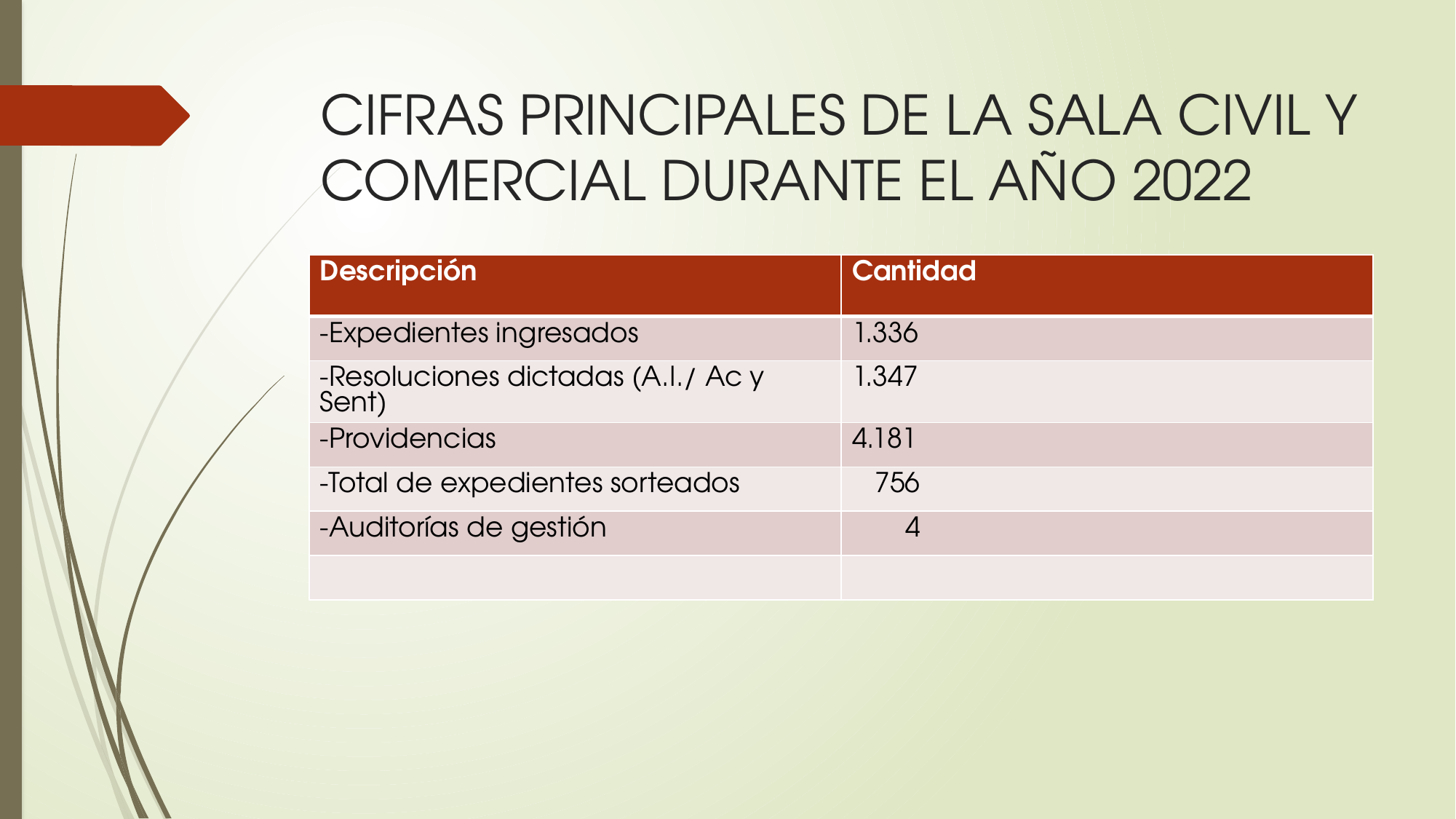

# CIFRAS PRINCIPALES DE LA SALA CIVIL Y COMERCIAL DURANTE EL AÑO 2022
| Descripción | Cantidad |
| --- | --- |
| -Expedientes ingresados | 1.336 |
| -Resoluciones dictadas (A.I./ Ac y Sent) | 1.347 |
| -Providencias | 4.181 |
| -Total de expedientes sorteados | 756 |
| -Auditorías de gestión | 4 |
|  |  |